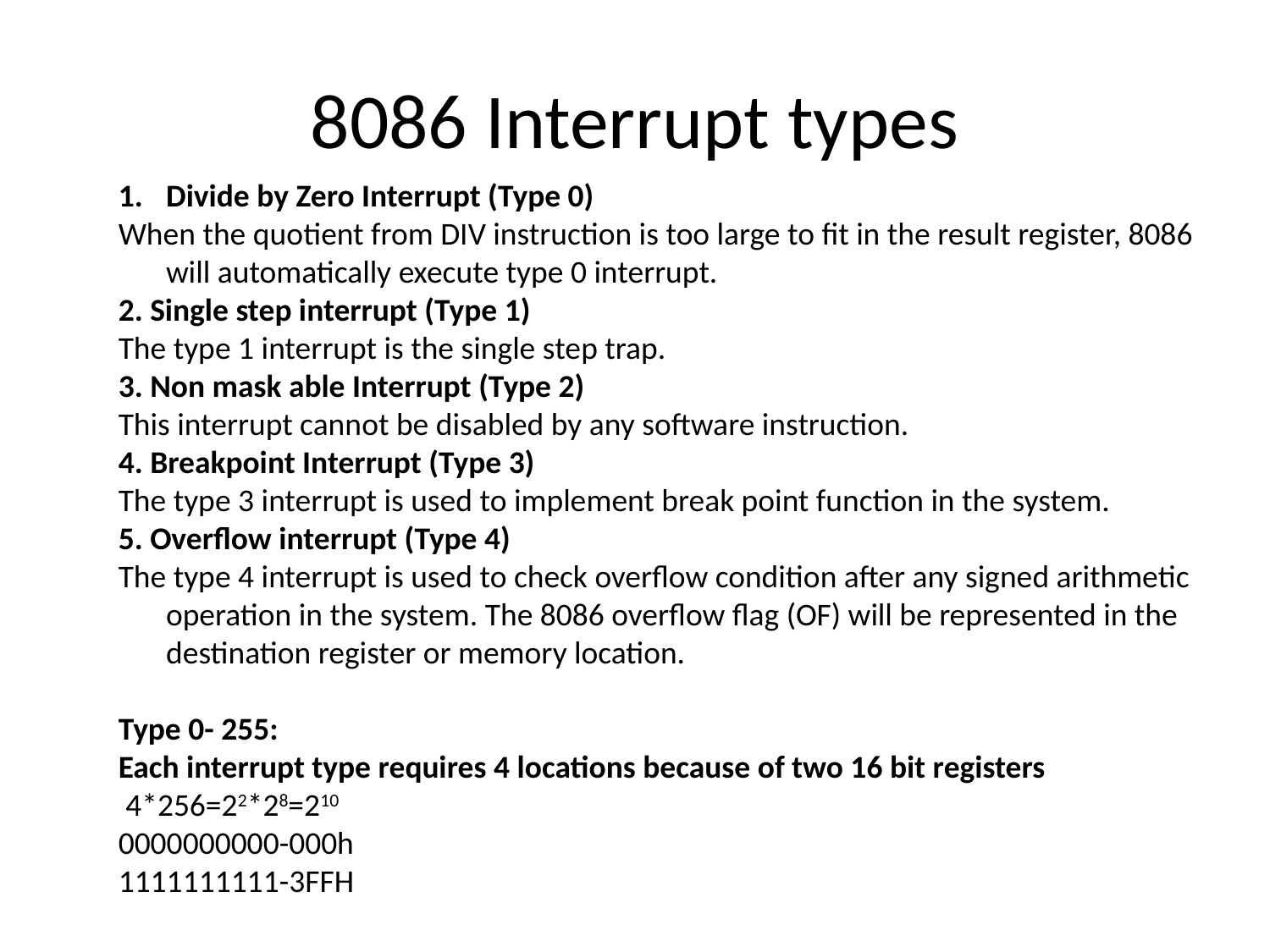

# 8086 Interrupt types
Divide by Zero Interrupt (Type 0)
When the quotient from DIV instruction is too large to fit in the result register, 8086 will automatically execute type 0 interrupt.
2. Single step interrupt (Type 1)
The type 1 interrupt is the single step trap.
3. Non mask able Interrupt (Type 2)
This interrupt cannot be disabled by any software instruction.
4. Breakpoint Interrupt (Type 3)
The type 3 interrupt is used to implement break point function in the system.
5. Overflow interrupt (Type 4)
The type 4 interrupt is used to check overflow condition after any signed arithmetic operation in the system. The 8086 overflow flag (OF) will be represented in the destination register or memory location.

Type 0- 255:
Each interrupt type requires 4 locations because of two 16 bit registers
 4*256=22*28=210
0000000000-000h
1111111111-3FFH